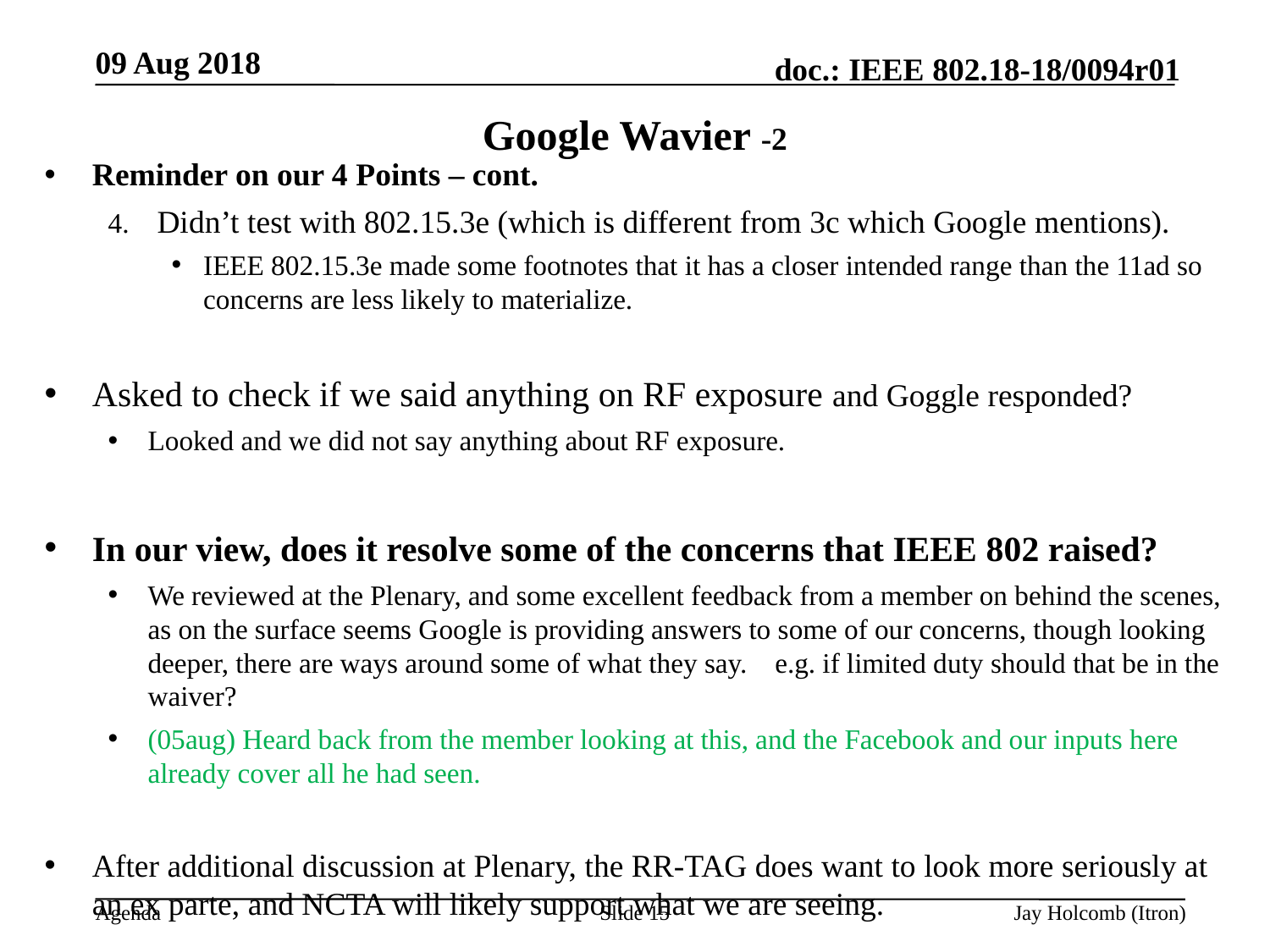

09 Aug 2018
# Google Wavier -2
Reminder on our 4 Points – cont.
4.    Didn’t test with 802.15.3e (which is different from 3c which Google mentions).
IEEE 802.15.3e made some footnotes that it has a closer intended range than the 11ad so concerns are less likely to materialize.

Asked to check if we said anything on RF exposure and Goggle responded?
Looked and we did not say anything about RF exposure.

In our view, does it resolve some of the concerns that IEEE 802 raised?
We reviewed at the Plenary, and some excellent feedback from a member on behind the scenes, as on the surface seems Google is providing answers to some of our concerns, though looking deeper, there are ways around some of what they say.    e.g. if limited duty should that be in the waiver?
(05aug) Heard back from the member looking at this, and the Facebook and our inputs here already cover all he had seen.

After additional discussion at Plenary, the RR-TAG does want to look more seriously at an ex parte, and NCTA will likely support what we are seeing.

Slide 15
Jay Holcomb (Itron)